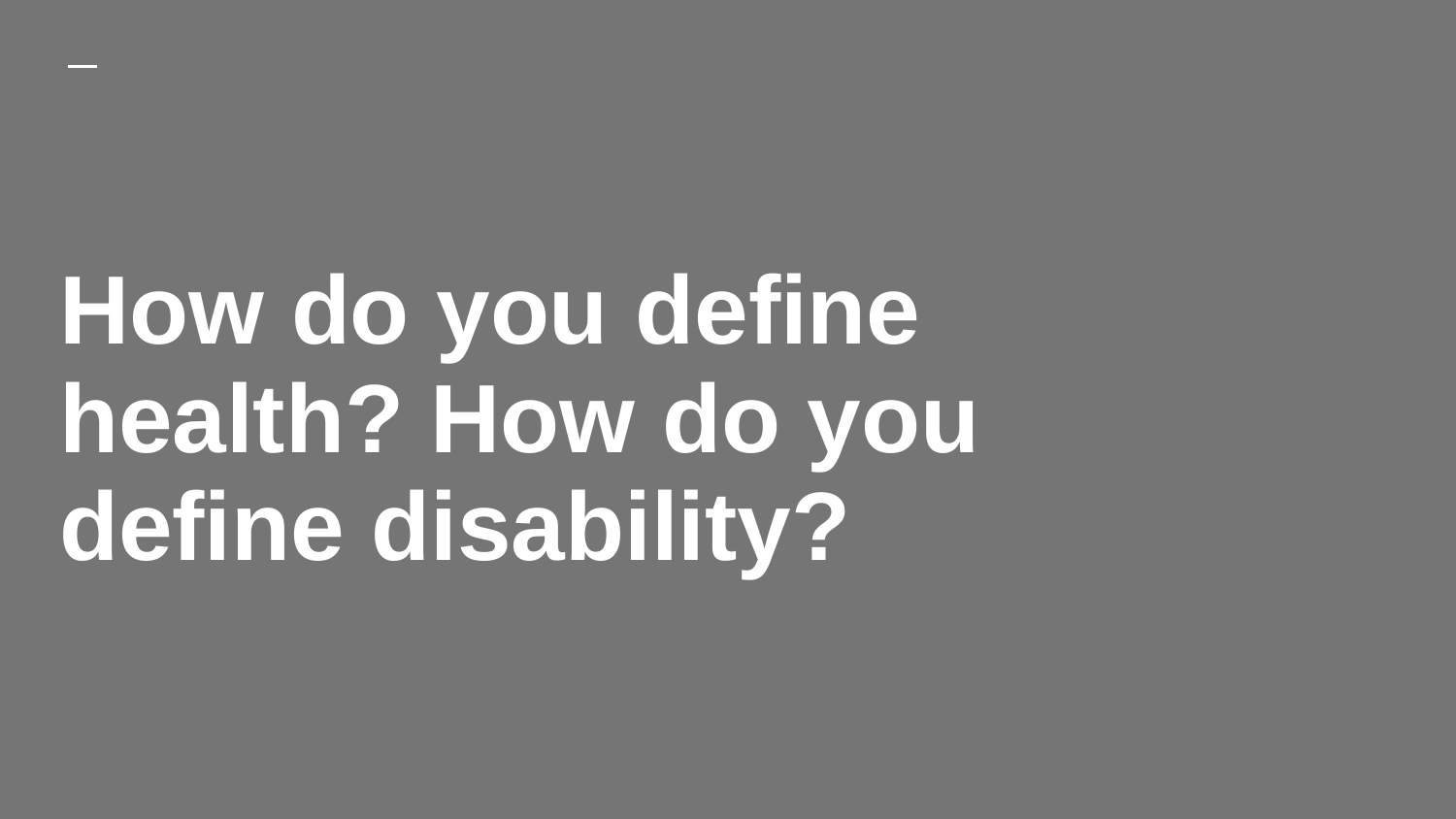

# How do you define health? How do you define disability?